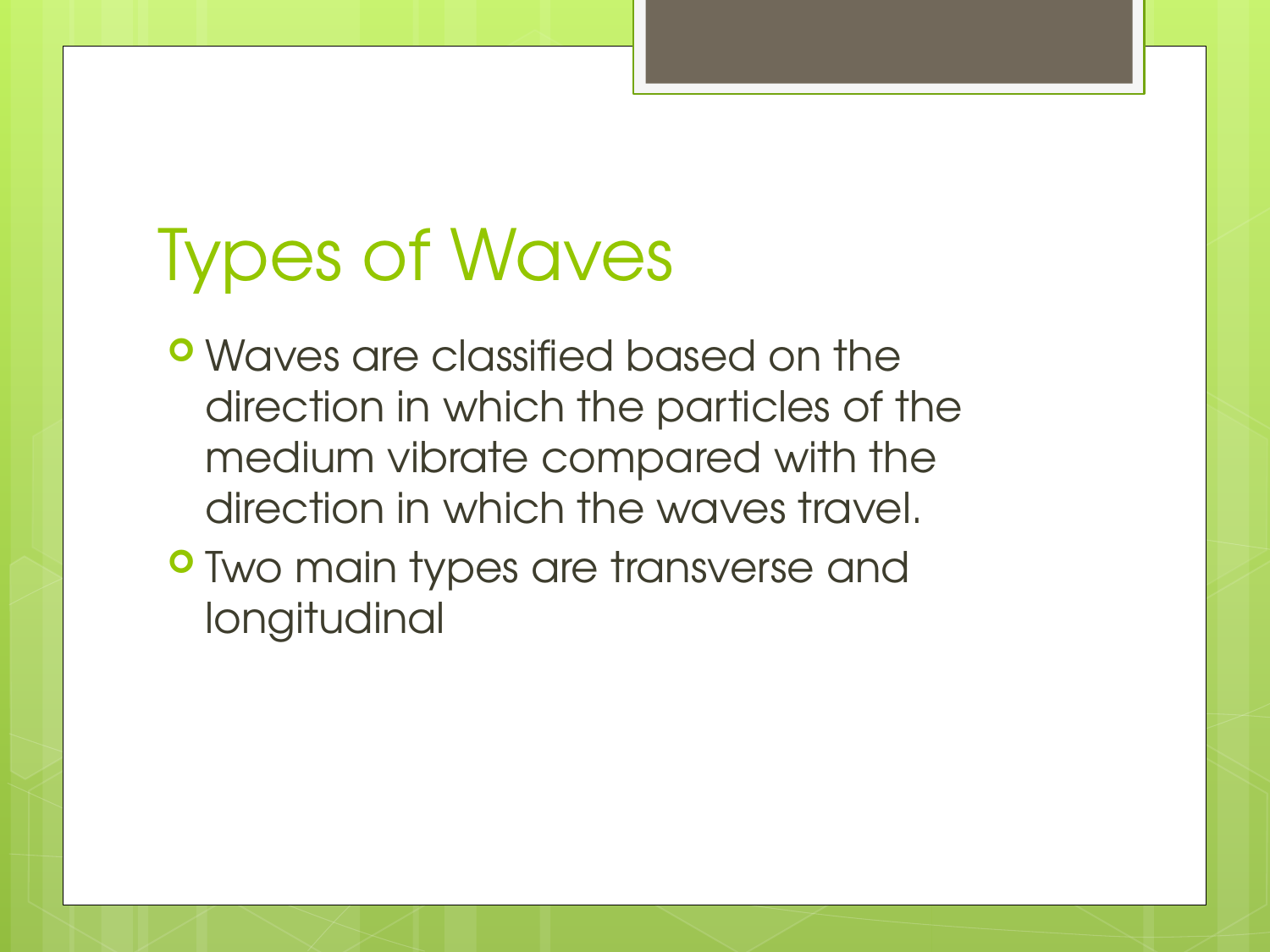

# Types of Waves
Waves are classified based on the direction in which the particles of the medium vibrate compared with the direction in which the waves travel.
Two main types are transverse and longitudinal